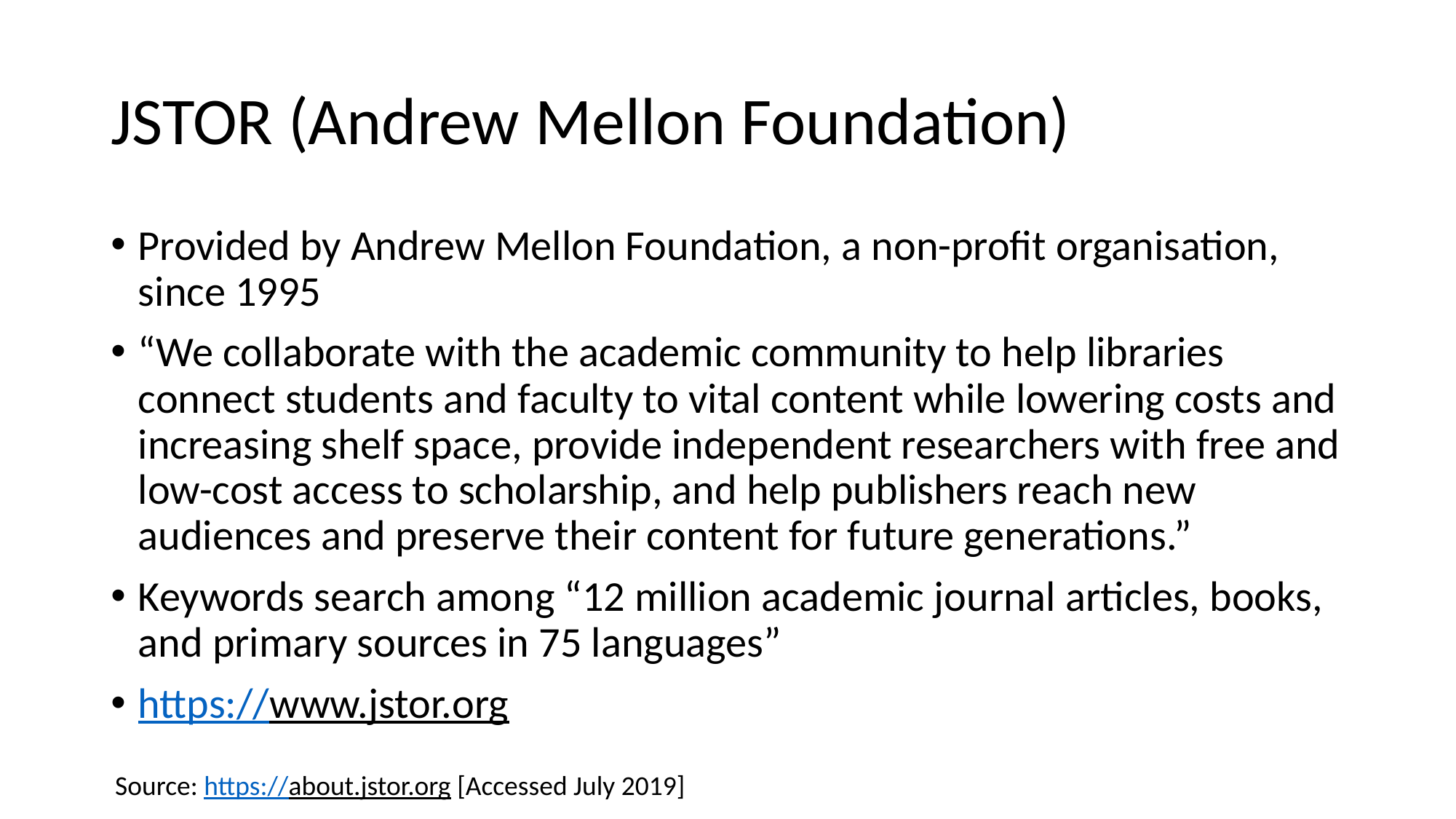

# JSTOR (Andrew Mellon Foundation)
Provided by Andrew Mellon Foundation, a non-profit organisation, since 1995
“We collaborate with the academic community to help libraries connect students and faculty to vital content while lowering costs and increasing shelf space, provide independent researchers with free and low-cost access to scholarship, and help publishers reach new audiences and preserve their content for future generations.”
Keywords search among “12 million academic journal articles, books, and primary sources in 75 languages”
https://www.jstor.org

Source: https://about.jstor.org [Accessed July 2019]